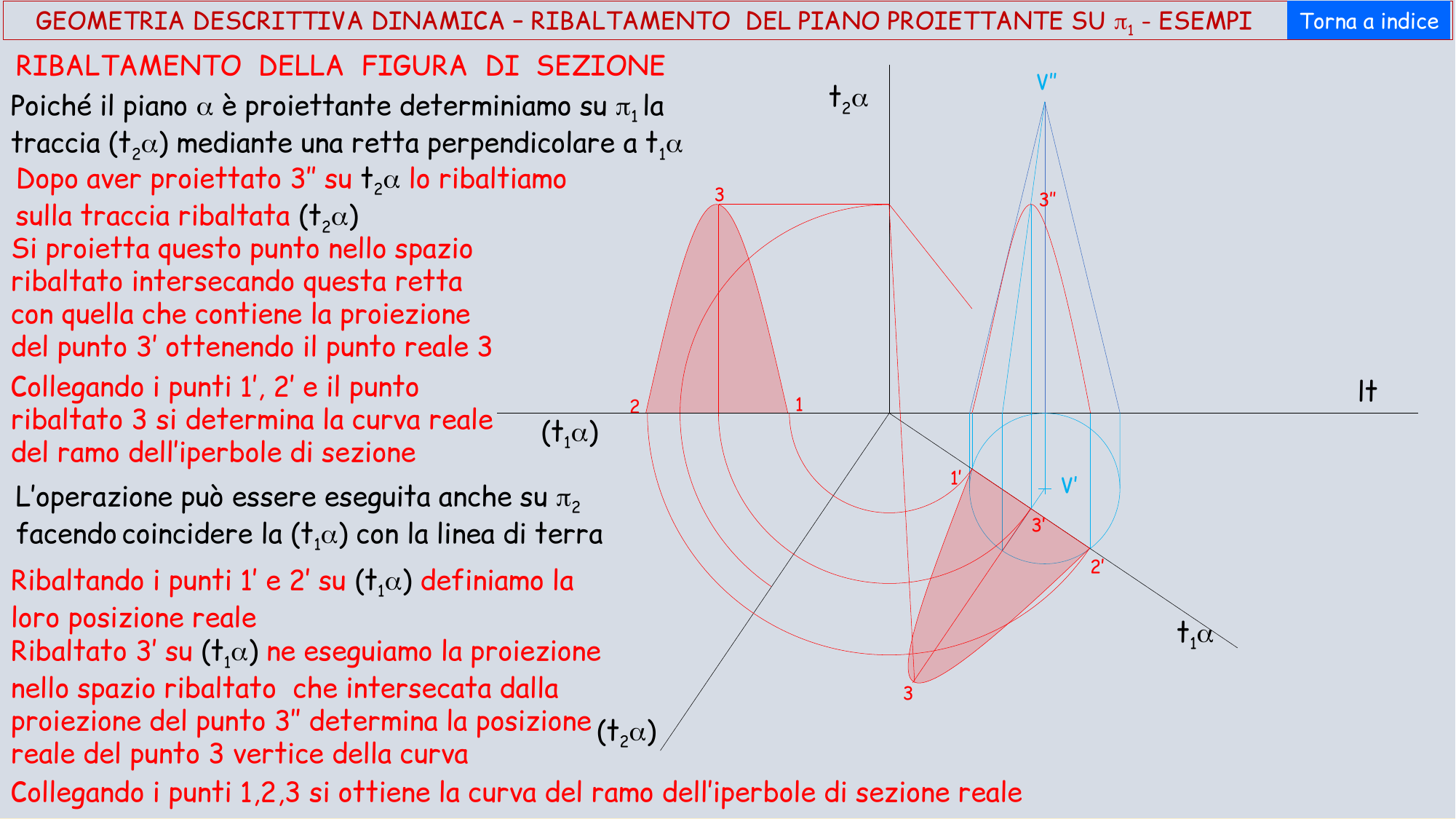

t2α
Torna a indice
   GEOMETRIA DESCRITTIVA DINAMICA – RIBALTAMENTO  DEL PIANO PROIETTANTE SU π1 - ESEMPI
RIBALTAMENTO  DELLA  FIGURA  DI  SEZIONE
V’’
t2α
Poiché il piano α è proiettante determiniamo su π1 la traccia (t2α) mediante una retta perpendicolare a t1α
Dopo aver proiettato 3’’ su t2α lo ribaltiamo sulla traccia ribaltata (t2α)

3
3’’

Si proietta questo punto nello spazio ribaltato intersecando questa retta con quella che contiene la proiezione del punto 3’ ottenendo il punto reale 3

Collegando i punti 1’, 2’ e il punto ribaltato 3 si determina la curva reale del ramo dell’iperbole di sezione
lt
1
2
(t1α)

1’
V’

L’operazione può essere eseguita anche su π2  facendo coincidere la (t1α) con la linea di terra
3’
2’
Ribaltando i punti 1’ e 2’ su (t1α) definiamo la loro posizione reale
t1α
Ribaltato 3’ su (t1α) ne eseguiamo la proiezione nello spazio ribaltato  che intersecata dalla proiezione del punto 3’’ determina la posizione reale del punto 3 vertice della curva
3
(t2α)
Collegando i punti 1,2,3 si ottiene la curva del ramo dell’iperbole di sezione reale